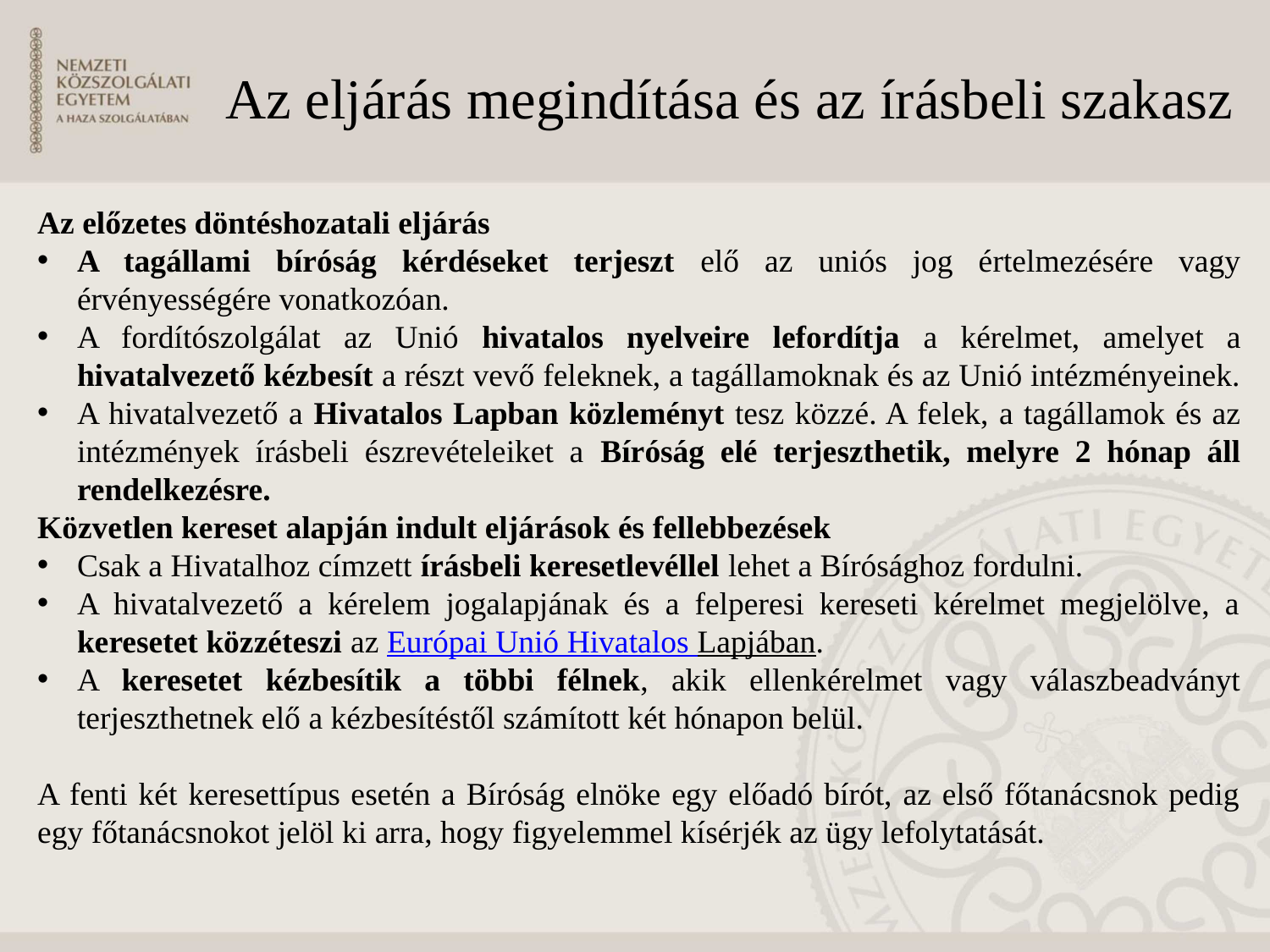

# Az eljárás megindítása és az írásbeli szakasz
Az előzetes döntéshozatali eljárás
A tagállami bíróság kérdéseket terjeszt elő az uniós jog értelmezésére vagy érvényességére vonatkozóan.
A fordítószolgálat az Unió hivatalos nyelveire lefordítja a kérelmet, amelyet a hivatalvezető kézbesít a részt vevő feleknek, a tagállamoknak és az Unió intézményeinek.
A hivatalvezető a Hivatalos Lapban közleményt tesz közzé. A felek, a tagállamok és az intézmények írásbeli észrevételeiket a Bíróság elé terjeszthetik, melyre 2 hónap áll rendelkezésre.
Közvetlen kereset alapján indult eljárások és fellebbezések
Csak a Hivatalhoz címzett írásbeli keresetlevéllel lehet a Bírósághoz fordulni.
A hivatalvezető a kérelem jogalapjának és a felperesi kereseti kérelmet megjelölve, a keresetet közzéteszi az Európai Unió Hivatalos Lapjában.
A keresetet kézbesítik a többi félnek, akik ellenkérelmet vagy válaszbeadványt terjeszthetnek elő a kézbesítéstől számított két hónapon belül.

A fenti két keresettípus esetén a Bíróság elnöke egy előadó bírót, az első főtanácsnok pedig egy főtanácsnokot jelöl ki arra, hogy figyelemmel kísérjék az ügy lefolytatását.